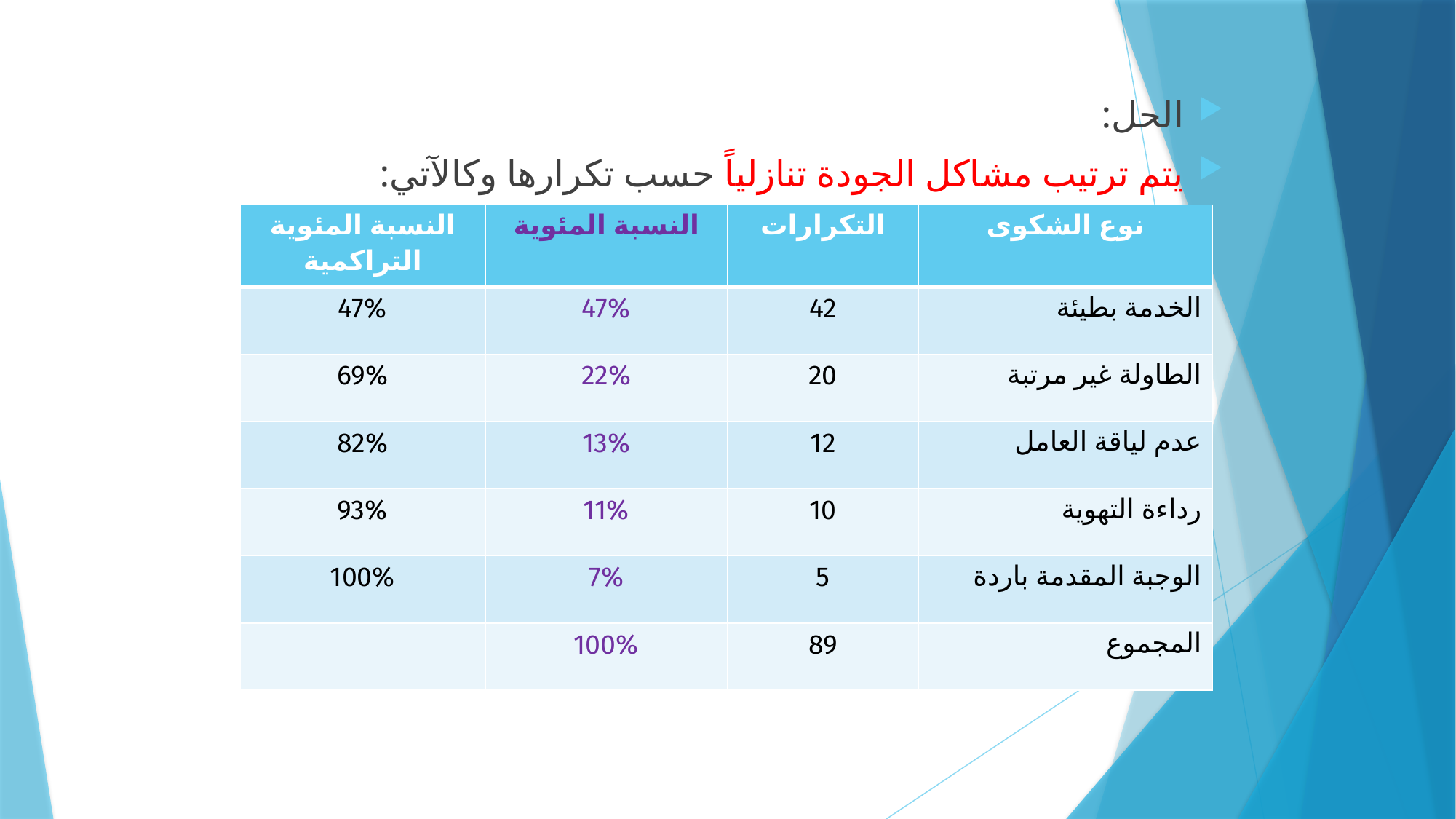

الحل:
يتم ترتيب مشاكل الجودة تنازلياً حسب تكرارها وكالآتي:

| النسبة المئوية التراكمية | النسبة المئوية | التكرارات | نوع الشكوى |
| --- | --- | --- | --- |
| 47% | 47% | 42 | الخدمة بطيئة |
| 69% | 22% | 20 | الطاولة غير مرتبة |
| 82% | 13% | 12 | عدم لياقة العامل |
| 93% | 11% | 10 | رداءة التهوية |
| 100% | 7% | 5 | الوجبة المقدمة باردة |
|  | 100% | 89 | المجموع |